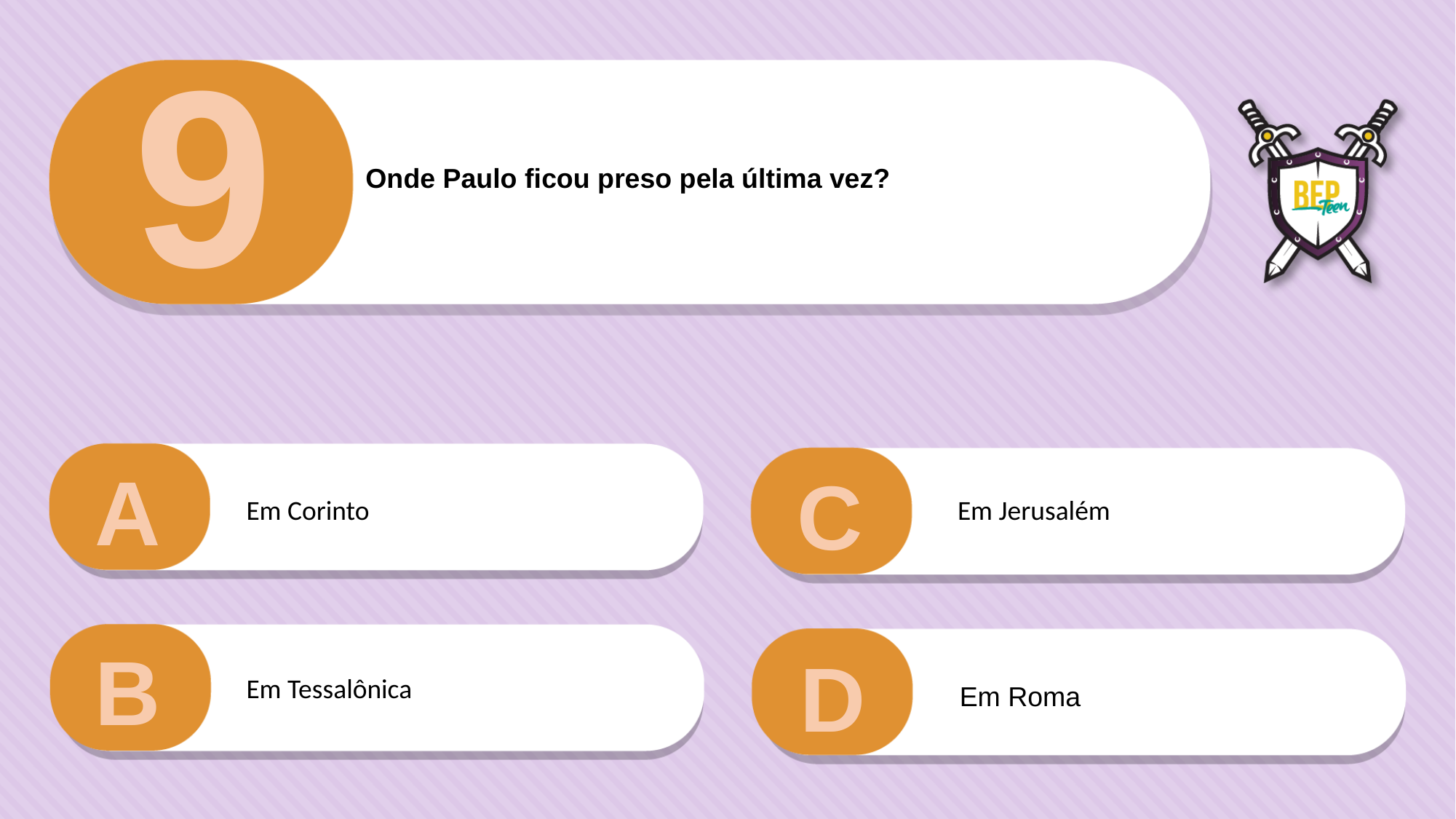

9
Onde Paulo ficou preso pela última vez?
A
C
Em Corinto
Em Jerusalém
B
D
Em Tessalônica
Em Roma